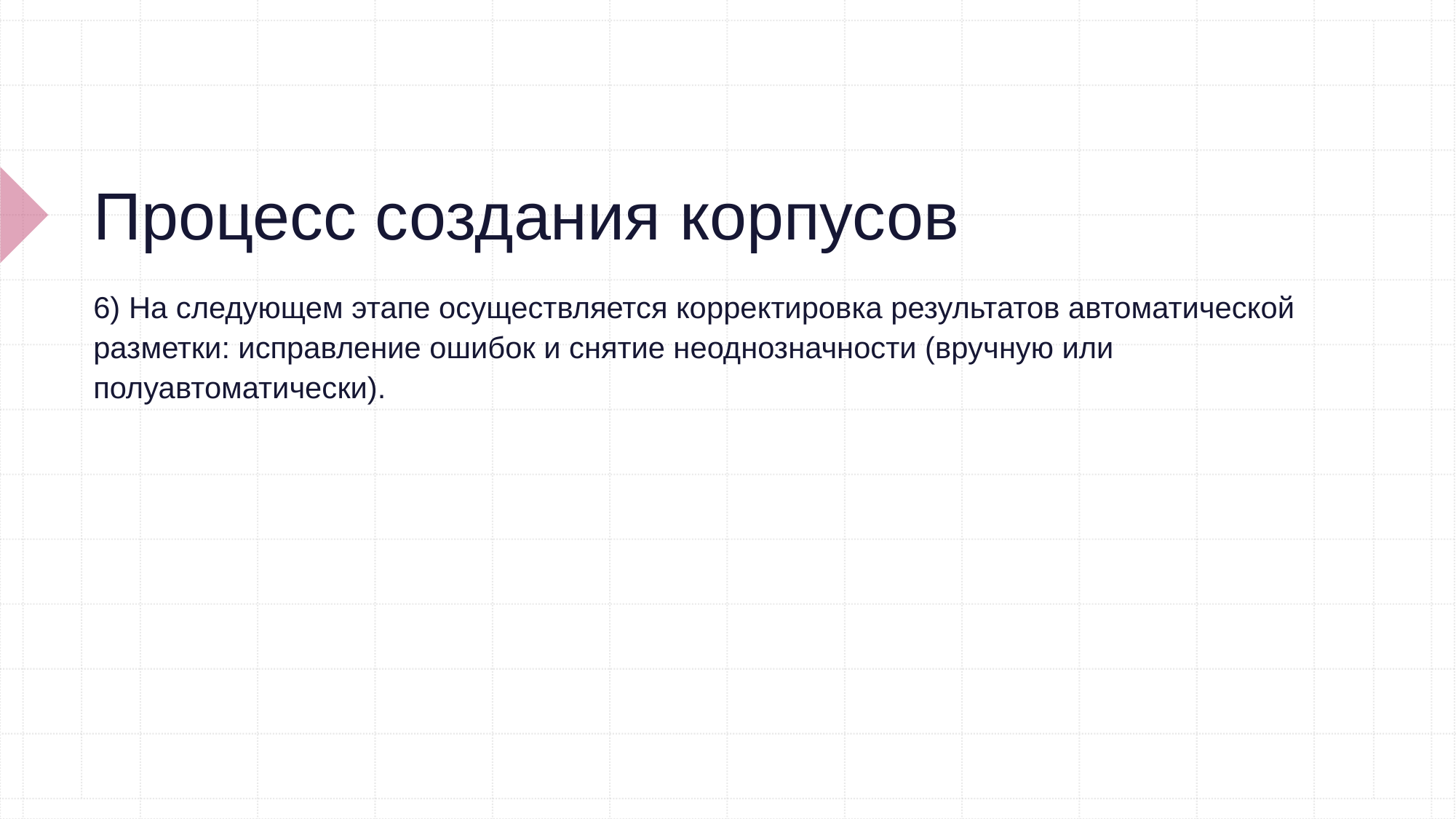

# Процесс создания корпусов
6) На следующем этапе осуществляется корректировка результатов автоматической разметки: исправление ошибок и снятие неоднозначности (вручную или полуавтоматически).